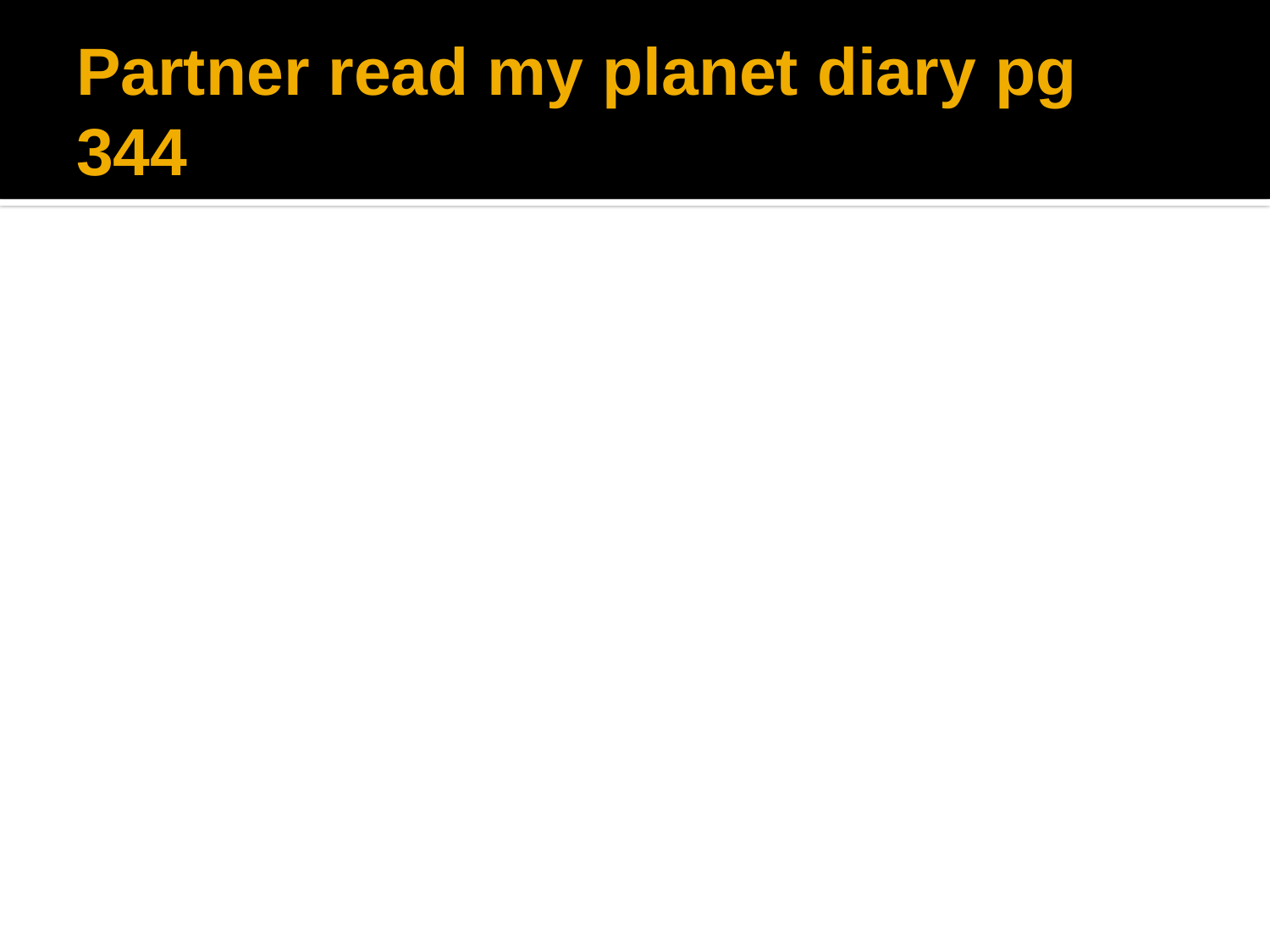

# Partner read my planet diary pg 344